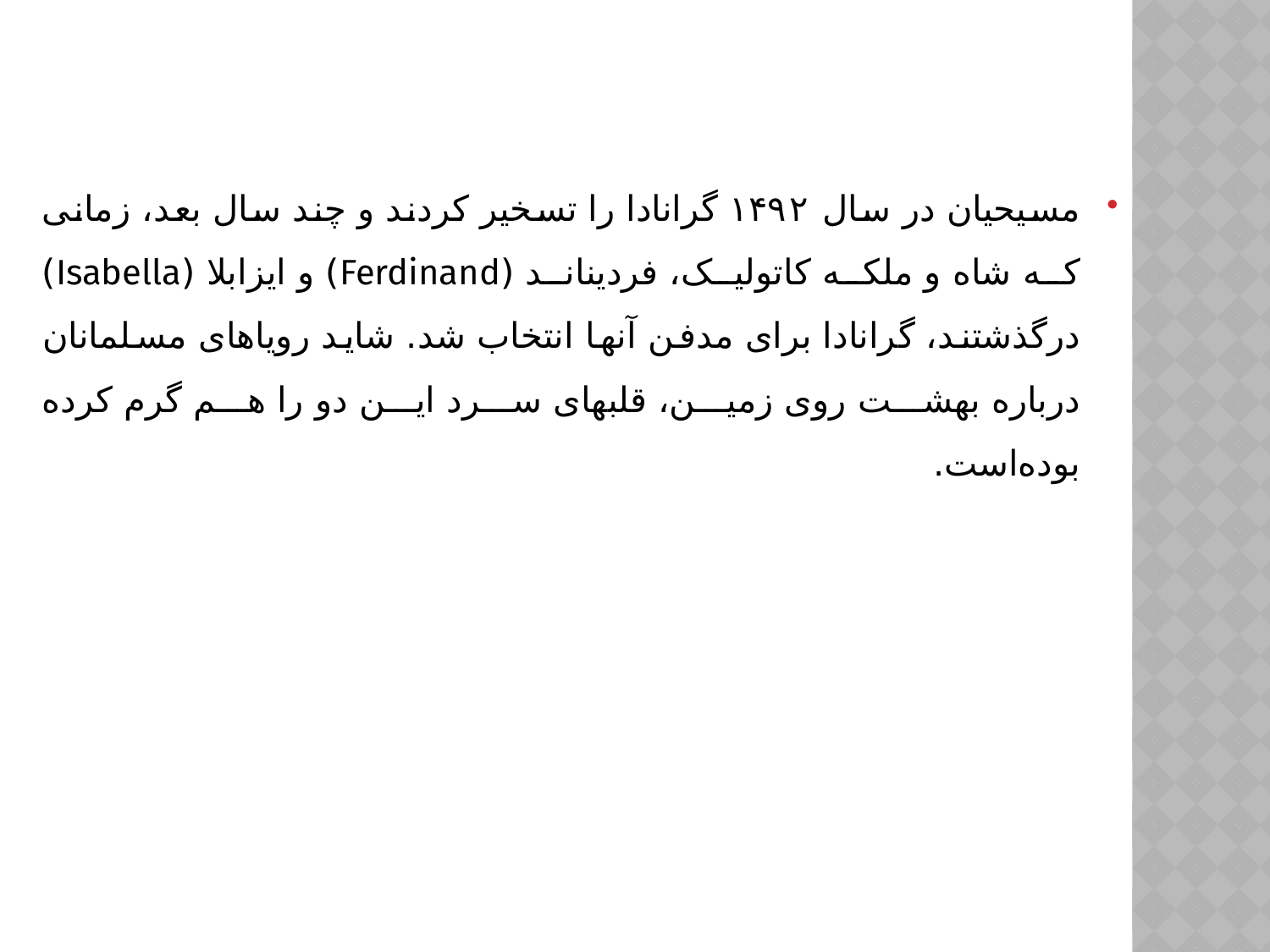

مسیحیان در سال ۱۴۹۲ گرانادا را تسخیر کردند و چند سال بعد، زمانی که شاه و ملکه کاتولیک، فردیناند (Ferdinand) و ایزابلا (Isabella) درگذشتند، گرانادا برای مدفن آنها انتخاب شد. شاید رویاهای مسلمانان درباره بهشت روی زمین، قلبهای سرد این دو را هم گرم کرده بوده‌است.